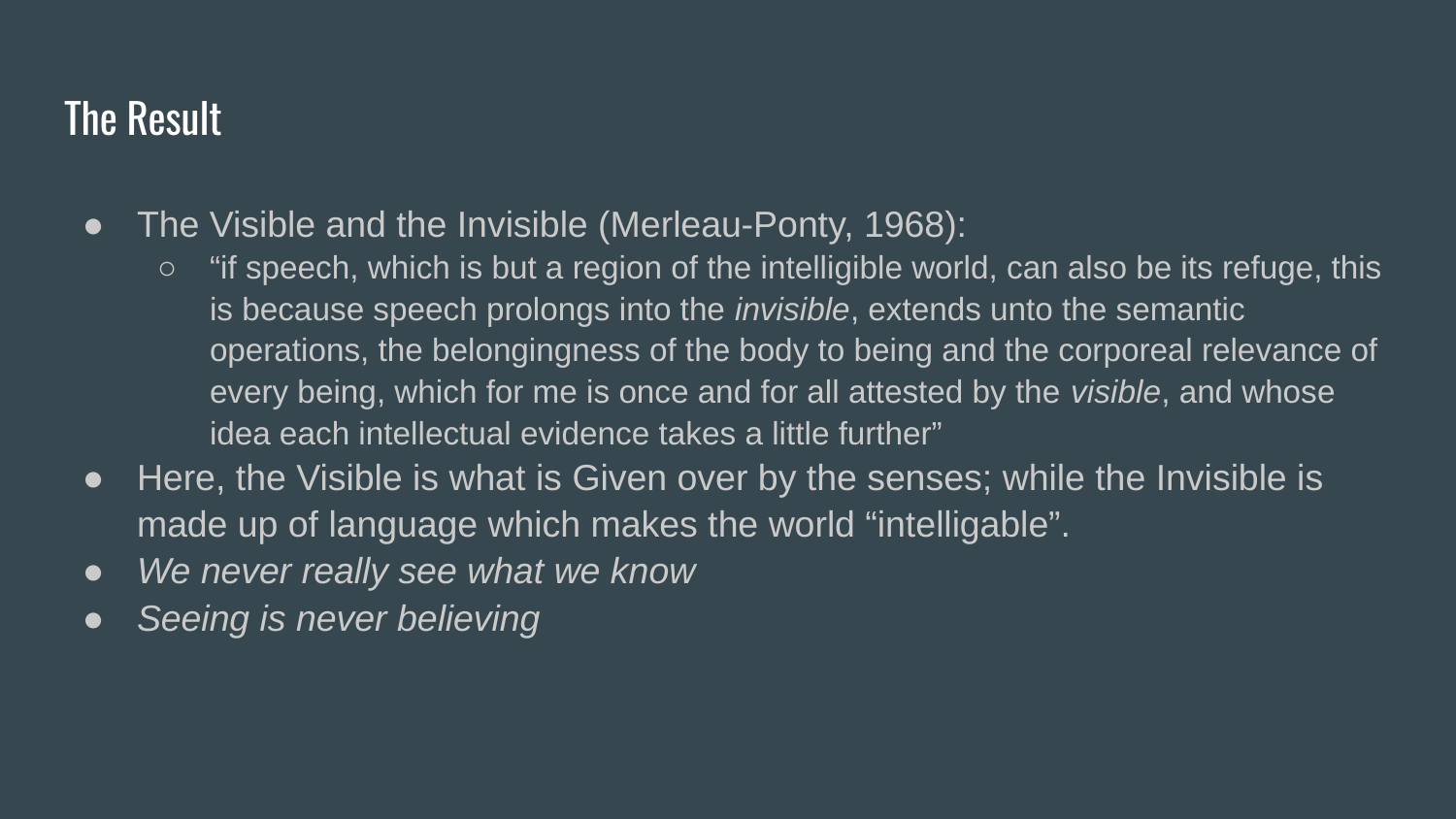

# The Result
The Visible and the Invisible (Merleau-Ponty, 1968):
“if speech, which is but a region of the intelligible world, can also be its refuge, this is because speech prolongs into the invisible, extends unto the semantic operations, the belongingness of the body to being and the corporeal relevance of every being, which for me is once and for all attested by the visible, and whose idea each intellectual evidence takes a little further”
Here, the Visible is what is Given over by the senses; while the Invisible is made up of language which makes the world “intelligable”.
We never really see what we know
Seeing is never believing